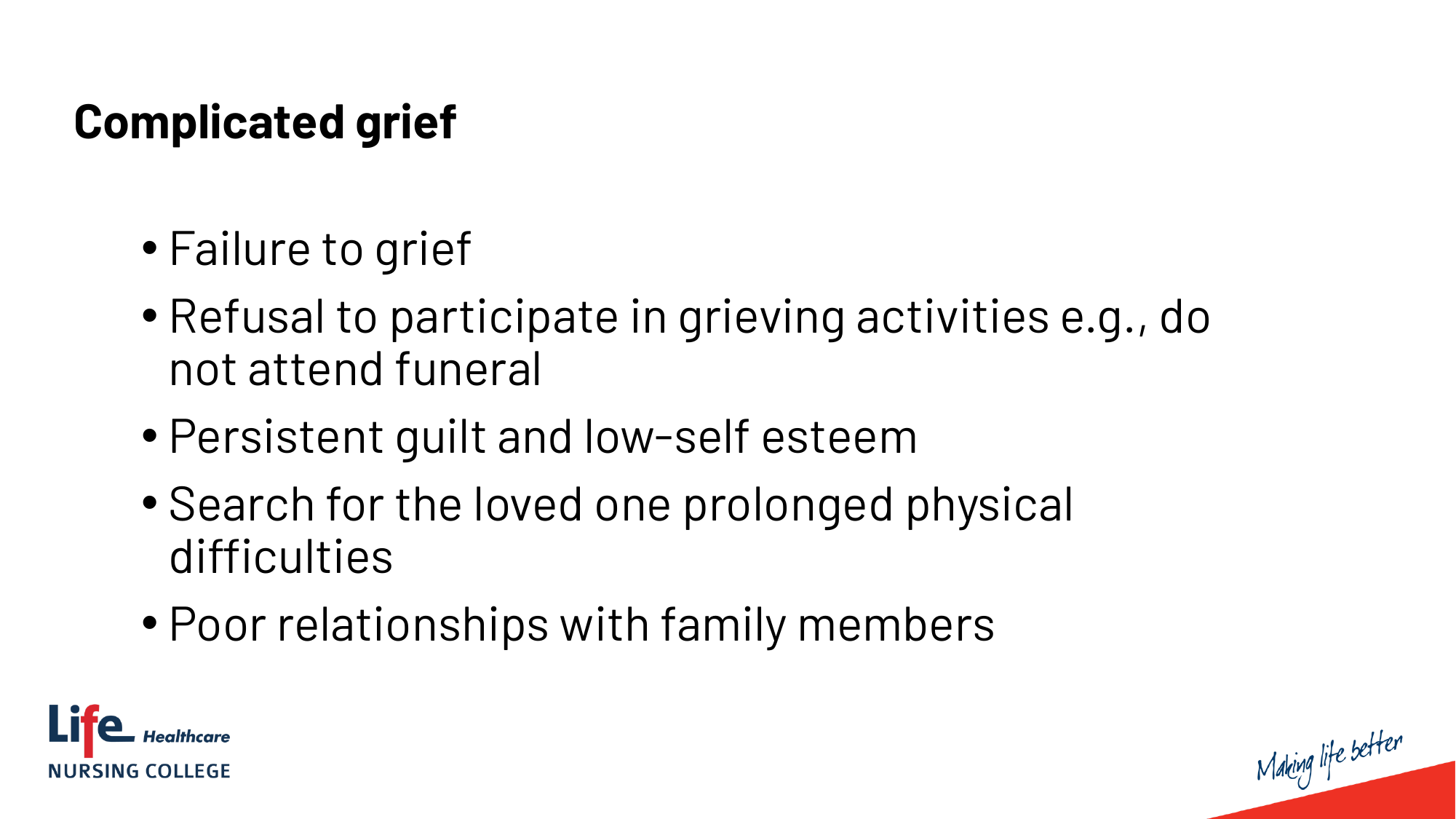

Complicated grief
Failure to grief
Refusal to participate in grieving activities e.g., do not attend funeral
Persistent guilt and low-self esteem
Search for the loved one prolonged physical difficulties
Poor relationships with family members